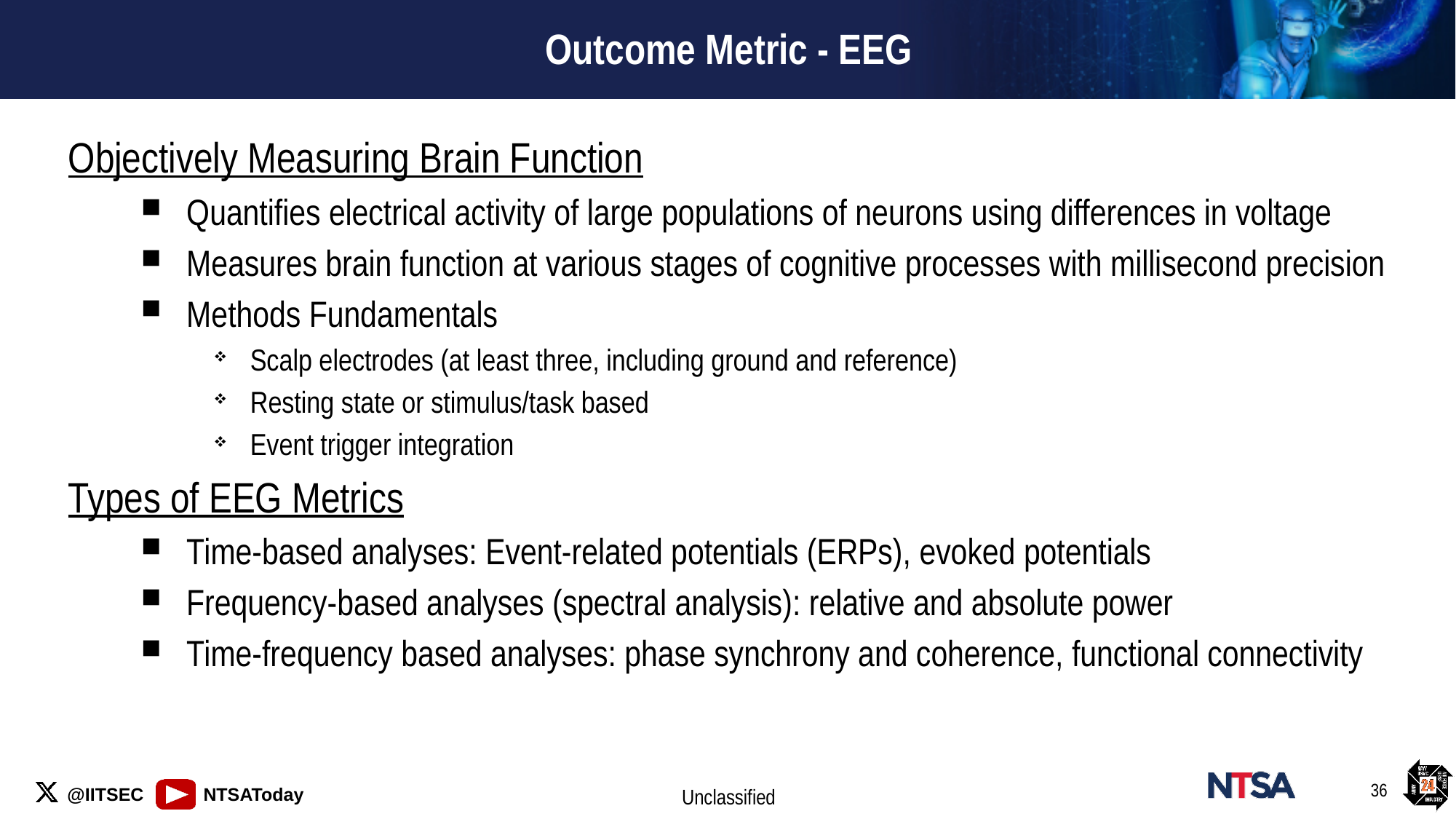

# Outcome Metric - EEG
Objectively Measuring Brain Function
Quantifies electrical activity of large populations of neurons using differences in voltage
Measures brain function at various stages of cognitive processes with millisecond precision
Methods Fundamentals
Scalp electrodes (at least three, including ground and reference)
Resting state or stimulus/task based
Event trigger integration
Types of EEG Metrics
Time-based analyses: Event-related potentials (ERPs), evoked potentials
Frequency-based analyses (spectral analysis): relative and absolute power
Time-frequency based analyses: phase synchrony and coherence, functional connectivity

36